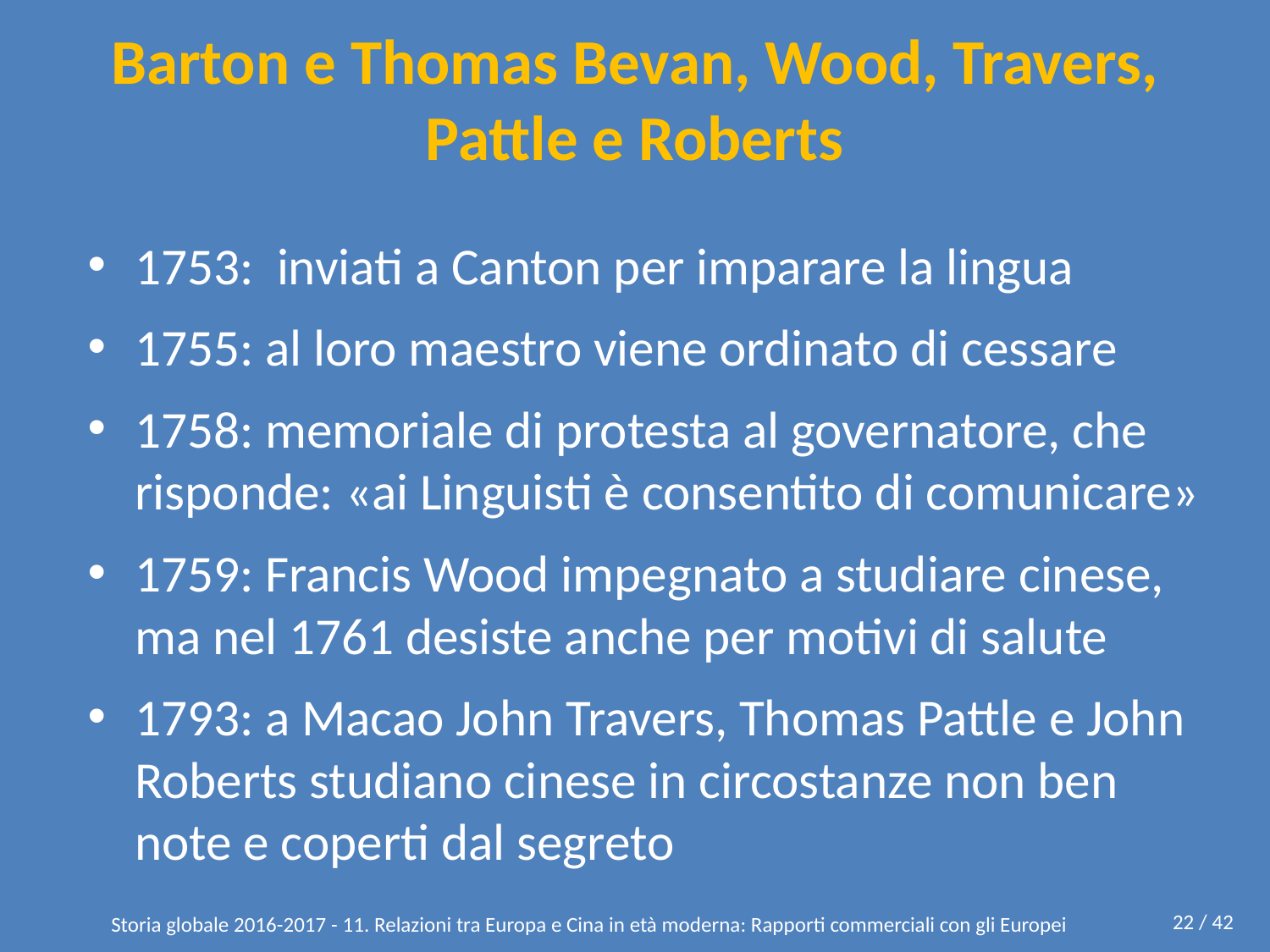

# Barton e Thomas Bevan, Wood, Travers, Pattle e Roberts
1753:  inviati a Canton per imparare la lingua
1755: al loro maestro viene ordinato di cessare
1758: memoriale di protesta al governatore, che risponde: «ai Linguisti è consentito di comunicare»
1759: Francis Wood impegnato a studiare cinese, ma nel 1761 desiste anche per motivi di salute
1793: a Macao John Travers, Thomas Pattle e John Roberts studiano cinese in circostanze non ben note e coperti dal segreto
22 / 42
Storia globale 2016-2017 - 11. Relazioni tra Europa e Cina in età moderna: Rapporti commerciali con gli Europei